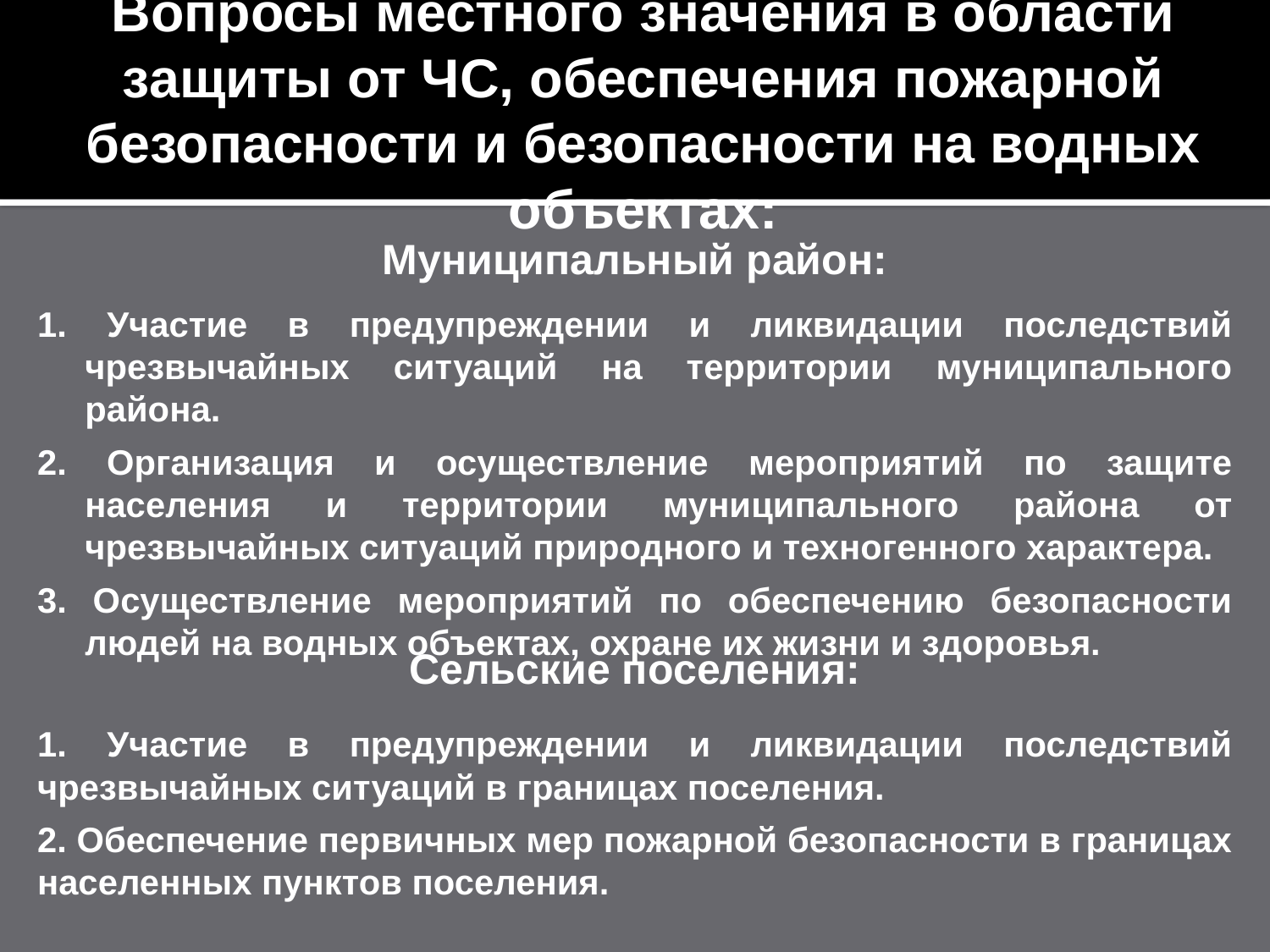

# Вопросы местного значения в области защиты от ЧС, обеспечения пожарной безопасности и безопасности на водных объектах:
Муниципальный район:
1. Участие в предупреждении и ликвидации последствий чрезвычайных ситуаций на территории муниципального района.
2. Организация и осуществление мероприятий по защите населения и территории муниципального района от чрезвычайных ситуаций природного и техногенного характера.
3. Осуществление мероприятий по обеспечению безопасности людей на водных объектах, охране их жизни и здоровья.
Сельские поселения:
1. Участие в предупреждении и ликвидации последствий чрезвычайных ситуаций в границах поселения.
2. Обеспечение первичных мер пожарной безопасности в границах населенных пунктов поселения.